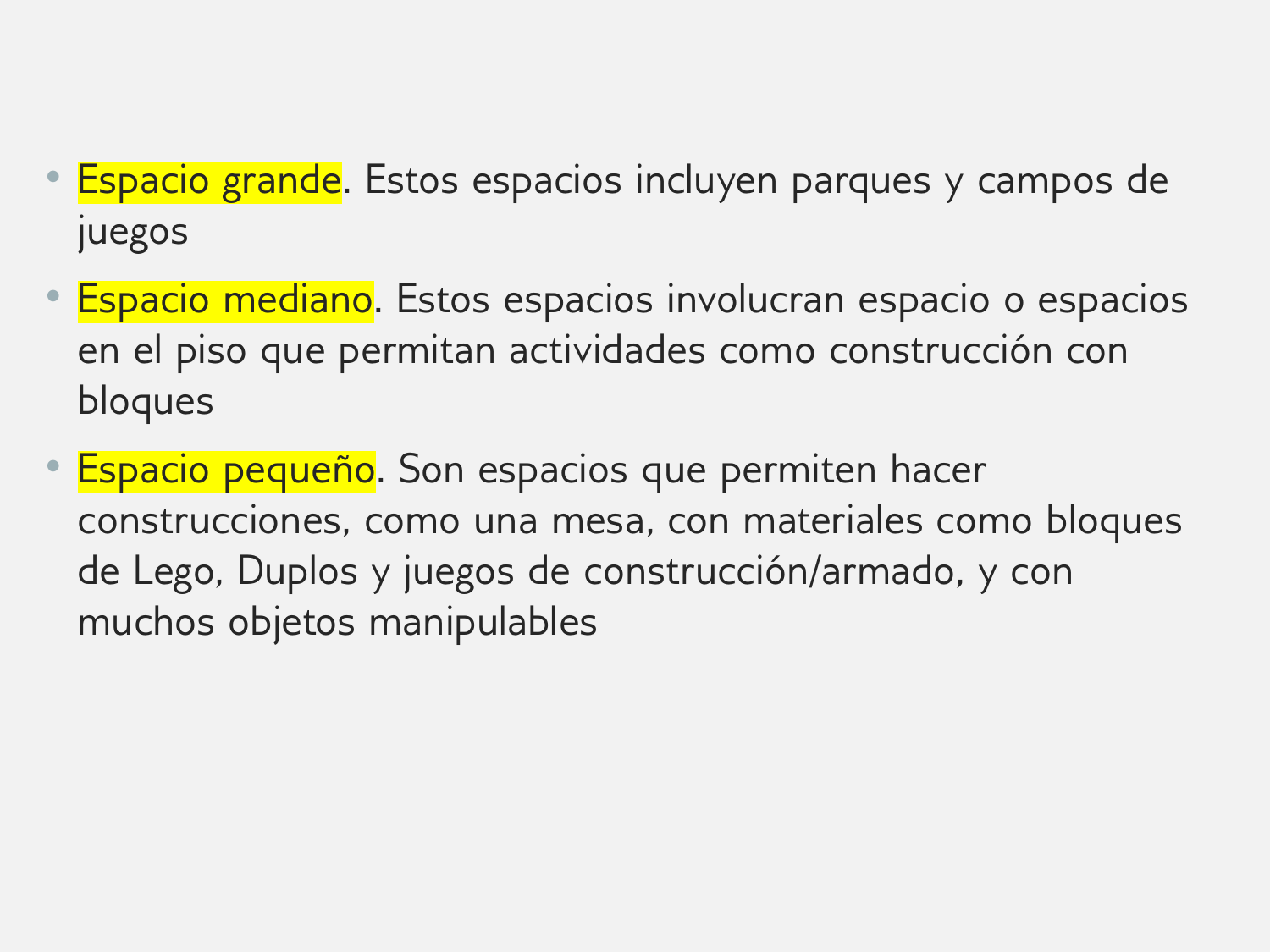

Espacio grande. Estos espacios incluyen parques y campos de juegos
Espacio mediano. Estos espacios involucran espacio o espacios en el piso que permitan actividades como construcción con bloques
Espacio pequeño. Son espacios que permiten hacer construcciones, como una mesa, con materiales como bloques de Lego, Duplos y juegos de construcción/armado, y con muchos objetos manipulables